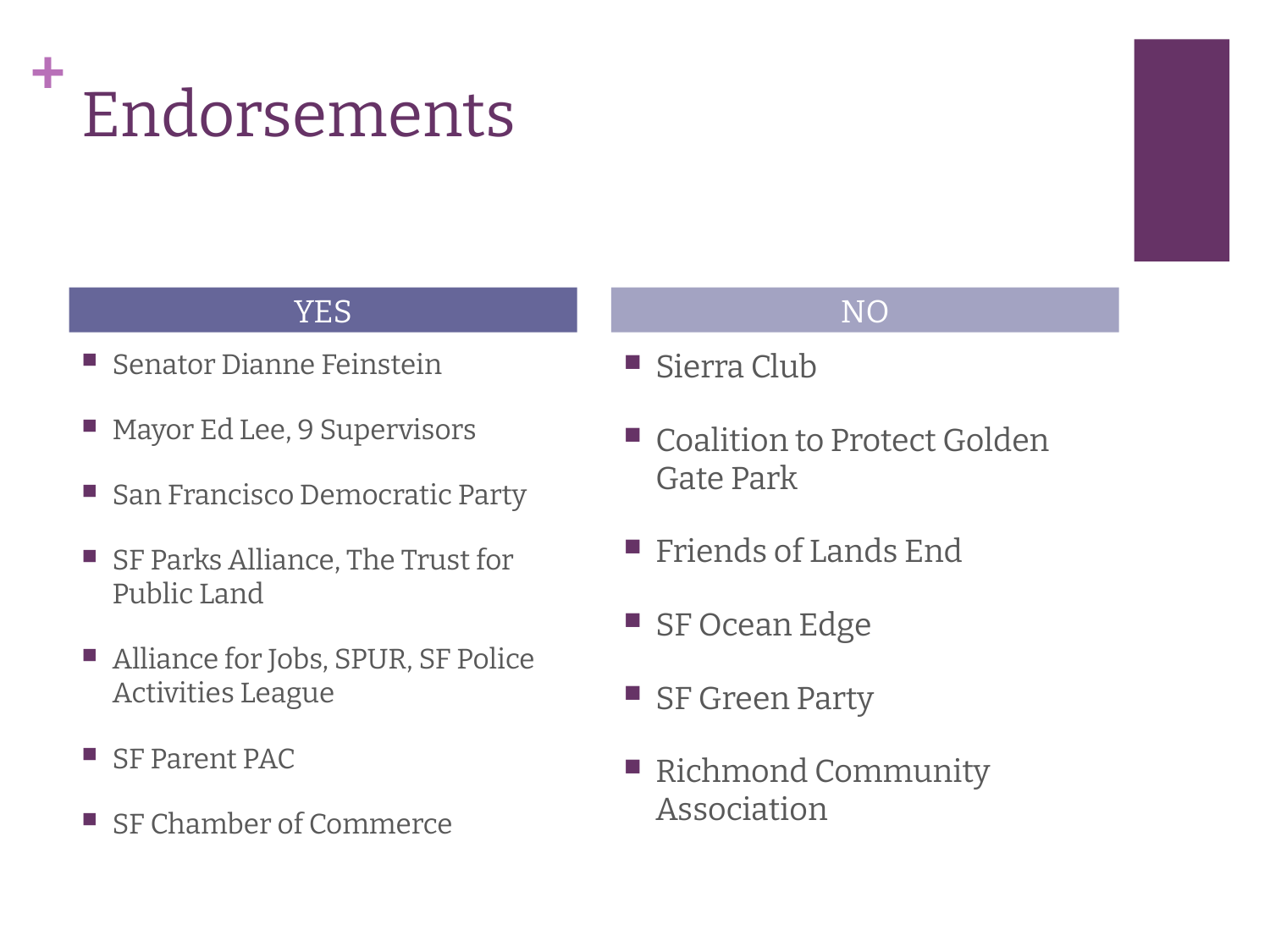

# Endorsements
YES
NO
Senator Dianne Feinstein
Mayor Ed Lee, 9 Supervisors
San Francisco Democratic Party
SF Parks Alliance, The Trust for Public Land
Alliance for Jobs, SPUR, SF Police Activities League
SF Parent PAC
SF Chamber of Commerce
Sierra Club
Coalition to Protect Golden Gate Park
Friends of Lands End
SF Ocean Edge
SF Green Party
Richmond Community Association